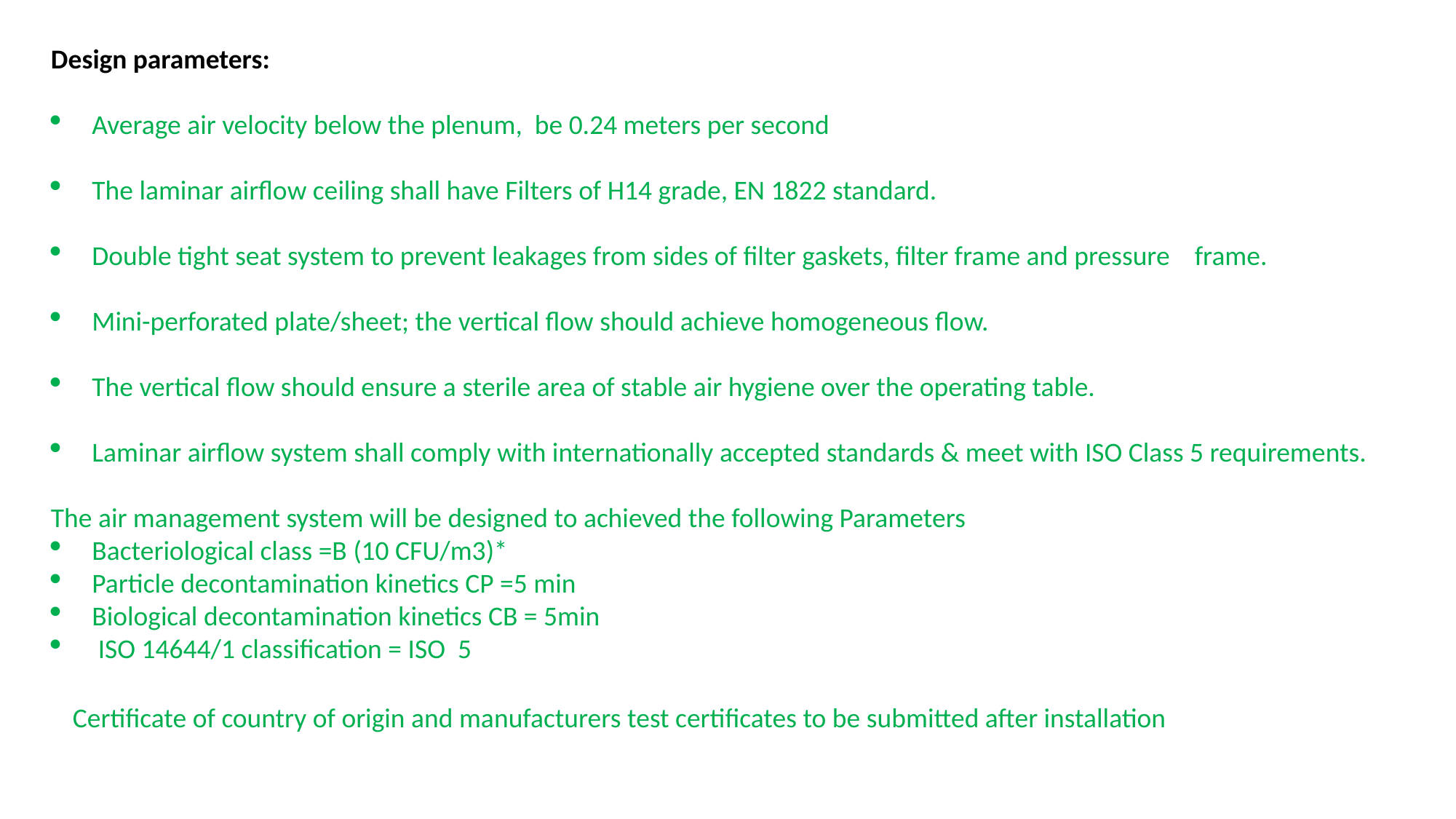

Design parameters:

Average air velocity below the plenum,  be 0.24 meters per second

The laminar airflow ceiling shall have Filters of H14 grade, EN 1822 standard.

Double tight seat system to prevent leakages from sides of filter gaskets, filter frame and pressure    frame.

Mini-perforated plate/sheet; the vertical flow should achieve homogeneous flow.

The vertical flow should ensure a sterile area of stable air hygiene over the operating table.

Laminar airflow system shall comply with internationally accepted standards & meet with ISO Class 5 requirements.

The air management system will be designed to achieved the following Parameters
Bacteriological class =B (10 CFU/m3)*
Particle decontamination kinetics CP =5 min
Biological decontamination kinetics CB = 5min
 ISO 14644/1 classification = ISO  5
 Certificate of country of origin and manufacturers test certificates to be submitted after installation